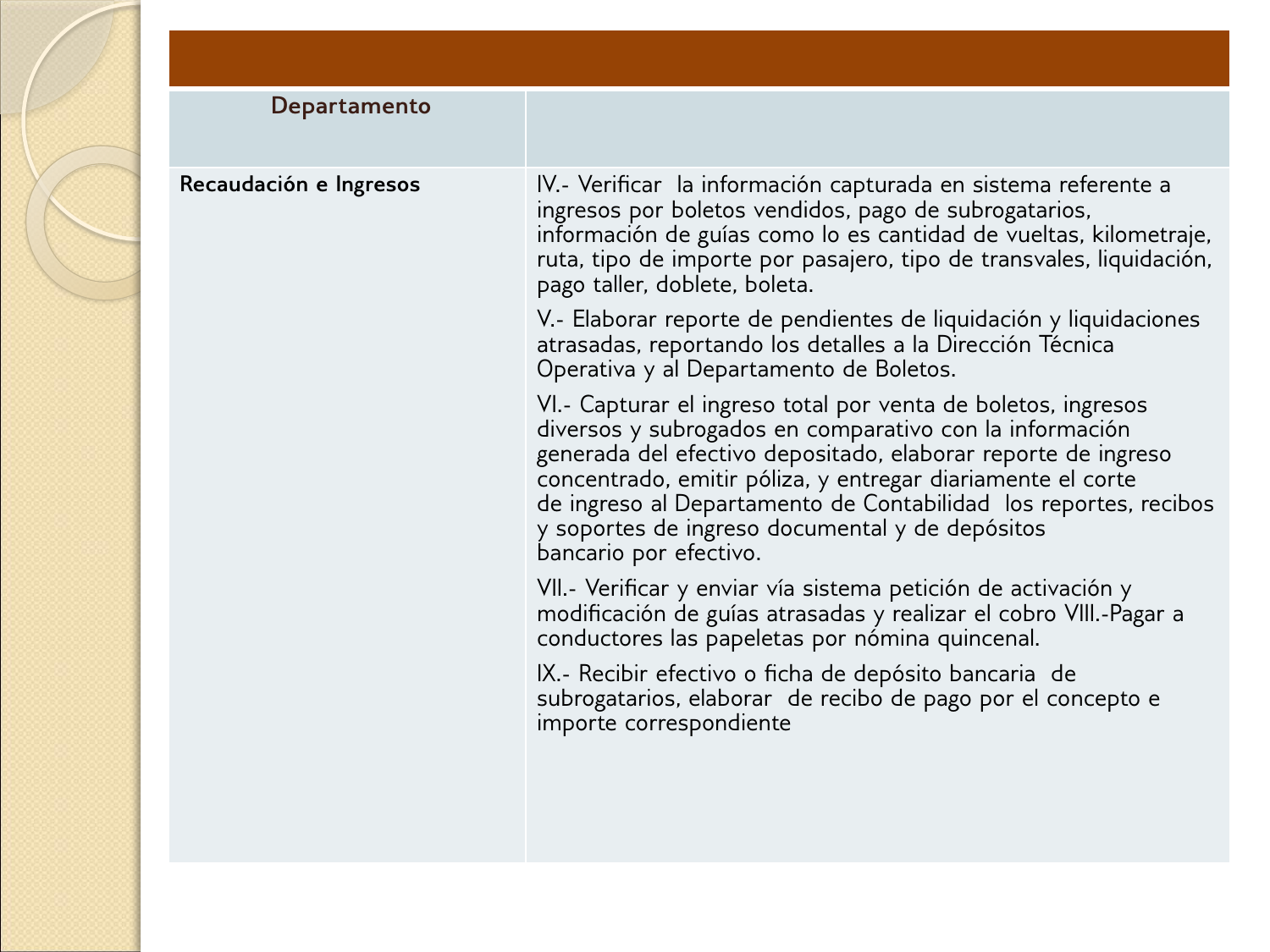

|  |  |
| --- | --- |
| Departamento |  |
| Recaudación e Ingresos | IV.- Verificar la información capturada en sistema referente a ingresos por boletos vendidos, pago de subrogatarios, información de guías como lo es cantidad de vueltas, kilometraje, ruta, tipo de importe por pasajero, tipo de transvales, liquidación, pago taller, doblete, boleta. V.- Elaborar reporte de pendientes de liquidación y liquidaciones atrasadas, reportando los detalles a la Dirección Técnica Operativa y al Departamento de Boletos. VI.- Capturar el ingreso total por venta de boletos, ingresos diversos y subrogados en comparativo con la información generada del efectivo depositado, elaborar reporte de ingreso concentrado, emitir póliza, y entregar diariamente el corte de ingreso al Departamento de Contabilidad los reportes, recibos y soportes de ingreso documental y de depósitos bancario por efectivo. VII.- Verificar y enviar vía sistema petición de activación y modificación de guías atrasadas y realizar el cobro VIII.-Pagar a conductores las papeletas por nómina quincenal. IX.- Recibir efectivo o ficha de depósito bancaria de subrogatarios, elaborar de recibo de pago por el concepto e importe correspondiente |